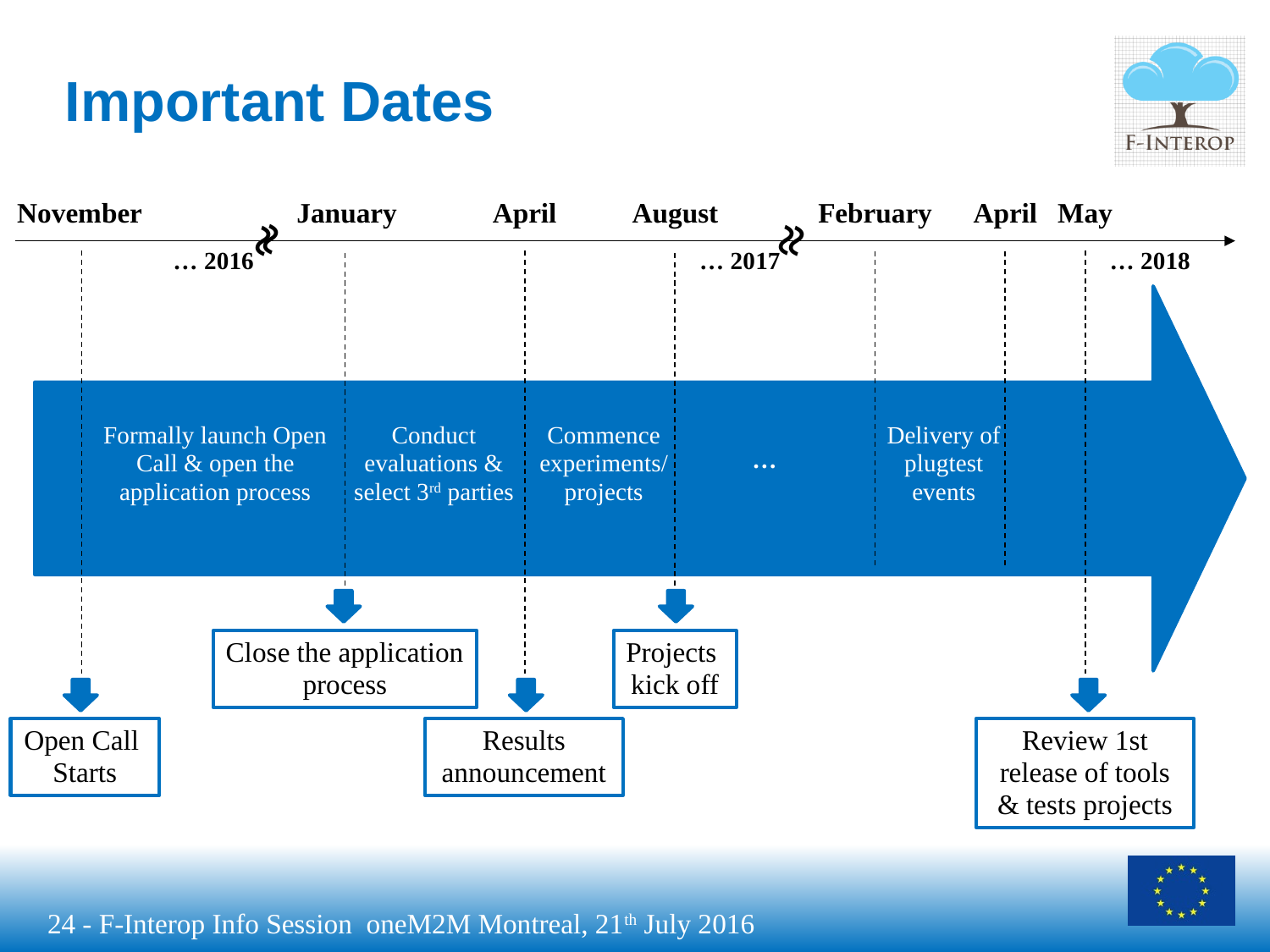

# Important Dates
November
January
April
August
February
April
May
~
~
~
~
… 2016
… 2017
… 2018

Formally launch Open Call & open the application process
Conduct evaluations & select 3rd parties
Commence experiments/projects
Delivery of plugtest events
…

Close the application process
Projects
kick off

Open Call
Starts
Results announcement
Review 1st release of tools & tests projects